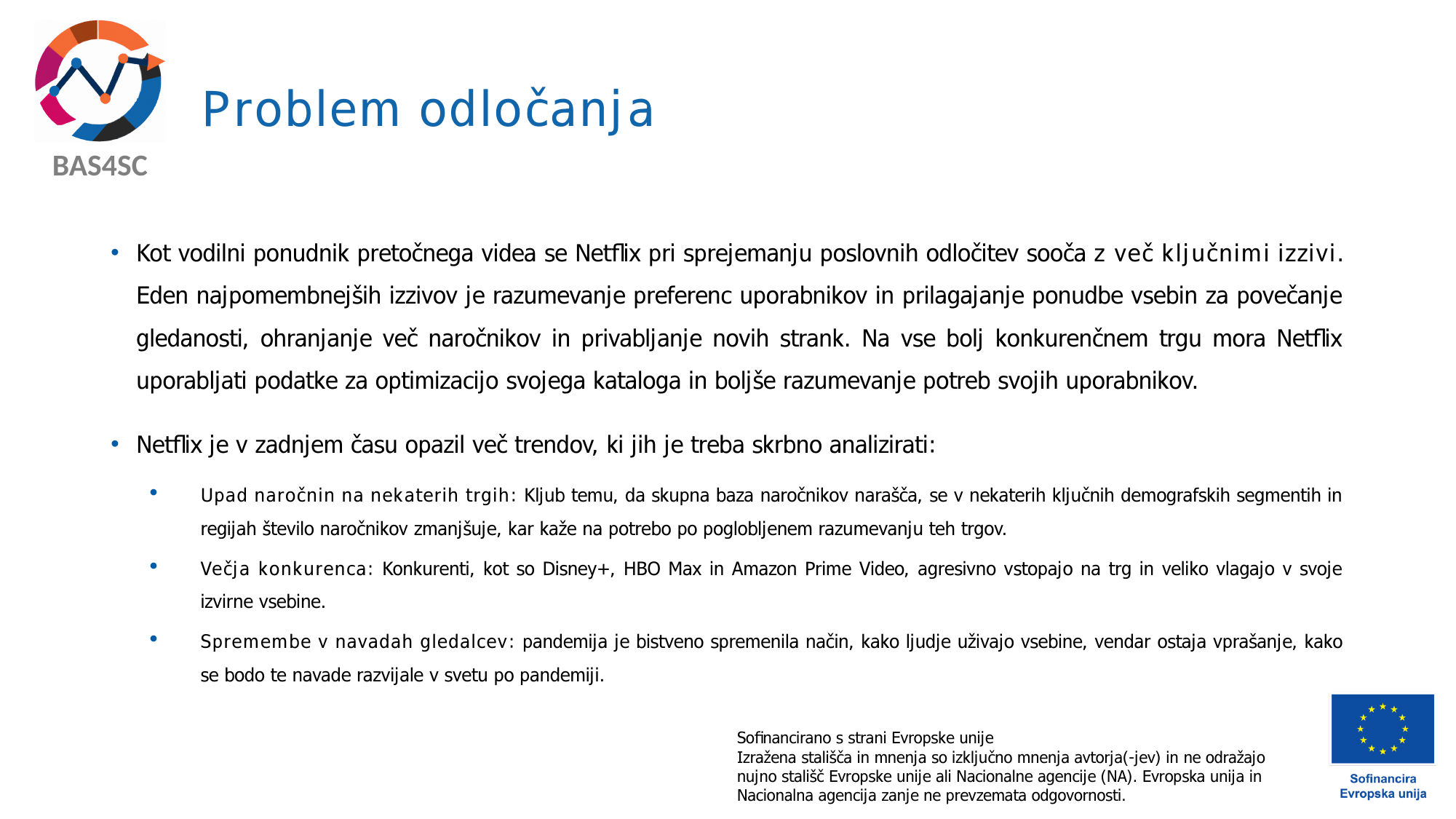

# Problem odločanja
Kot vodilni ponudnik pretočnega videa se Netflix pri sprejemanju poslovnih odločitev sooča z več ključnimi izzivi. Eden najpomembnejših izzivov je razumevanje preferenc uporabnikov in prilagajanje ponudbe vsebin za povečanje gledanosti, ohranjanje več naročnikov in privabljanje novih strank. Na vse bolj konkurenčnem trgu mora Netflix uporabljati podatke za optimizacijo svojega kataloga in boljše razumevanje potreb svojih uporabnikov.
Netflix je v zadnjem času opazil več trendov, ki jih je treba skrbno analizirati:
Upad naročnin na nekaterih trgih: Kljub temu, da skupna baza naročnikov narašča, se v nekaterih ključnih demografskih segmentih in regijah število naročnikov zmanjšuje, kar kaže na potrebo po poglobljenem razumevanju teh trgov.
Večja konkurenca: Konkurenti, kot so Disney+, HBO Max in Amazon Prime Video, agresivno vstopajo na trg in veliko vlagajo v svoje izvirne vsebine.
Spremembe v navadah gledalcev: pandemija je bistveno spremenila način, kako ljudje uživajo vsebine, vendar ostaja vprašanje, kako se bodo te navade razvijale v svetu po pandemiji.